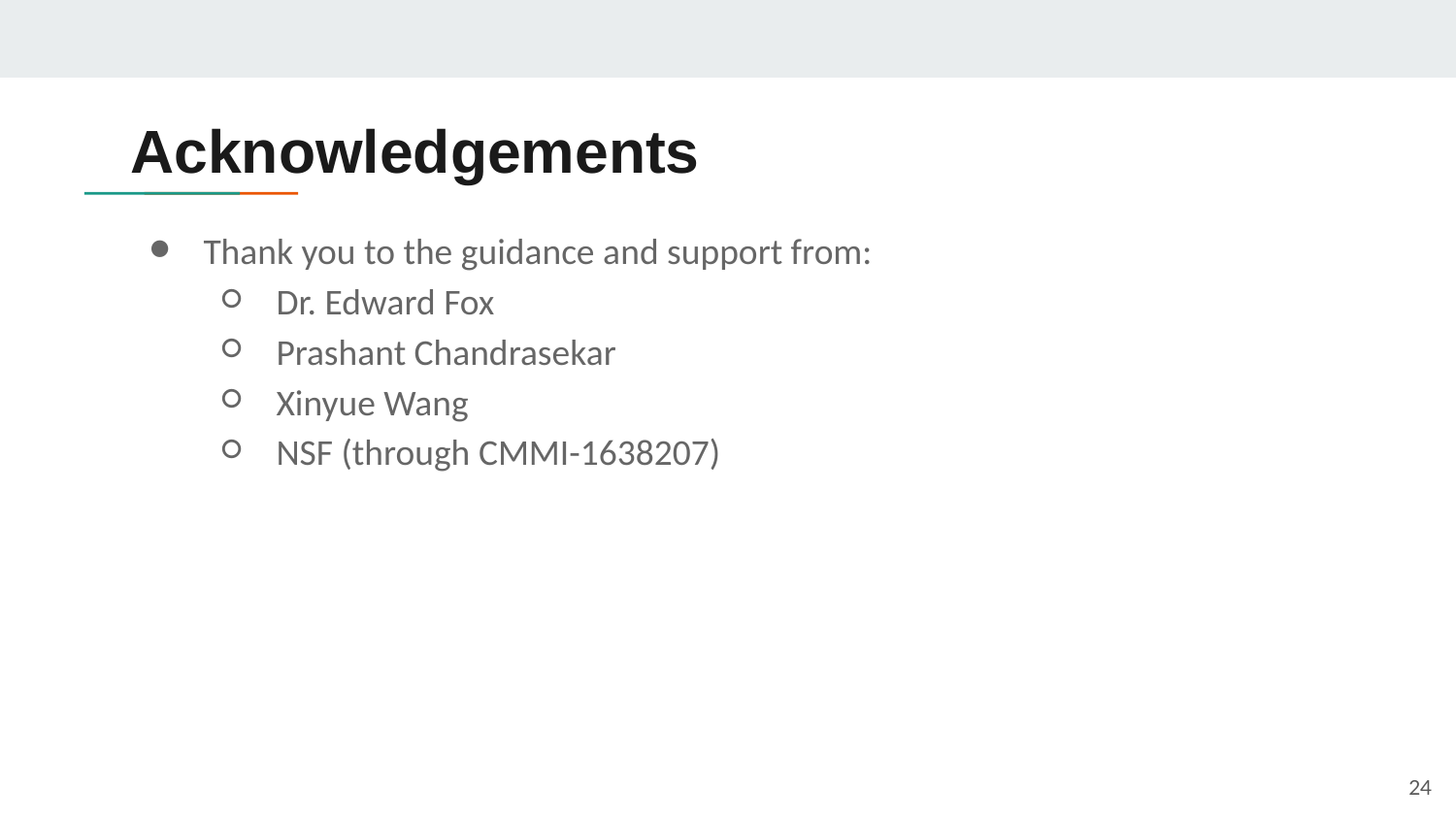

# Acknowledgements
Thank you to the guidance and support from:
Dr. Edward Fox
Prashant Chandrasekar
Xinyue Wang
NSF (through CMMI-1638207)
24